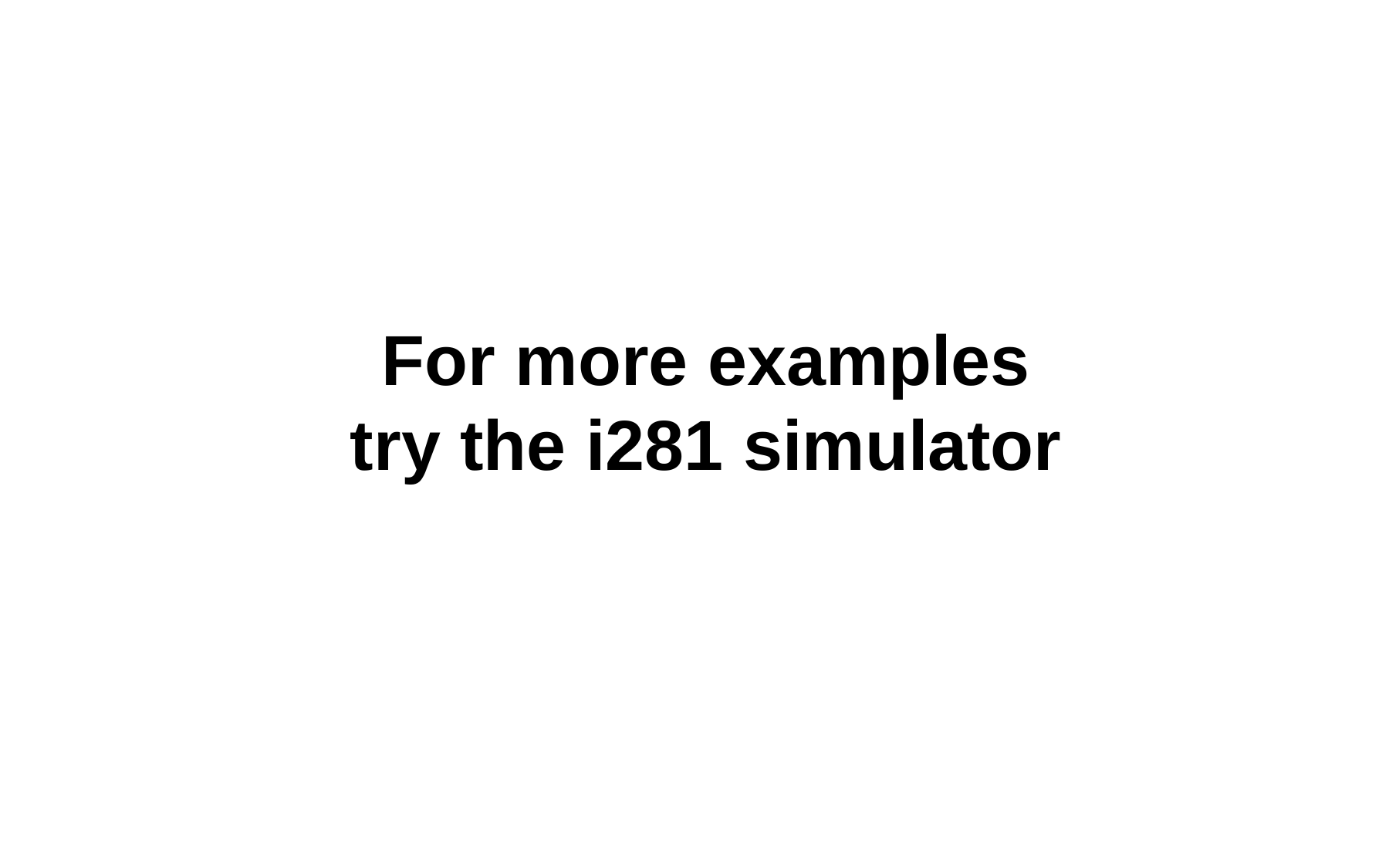

# For more examples try the i281 simulator